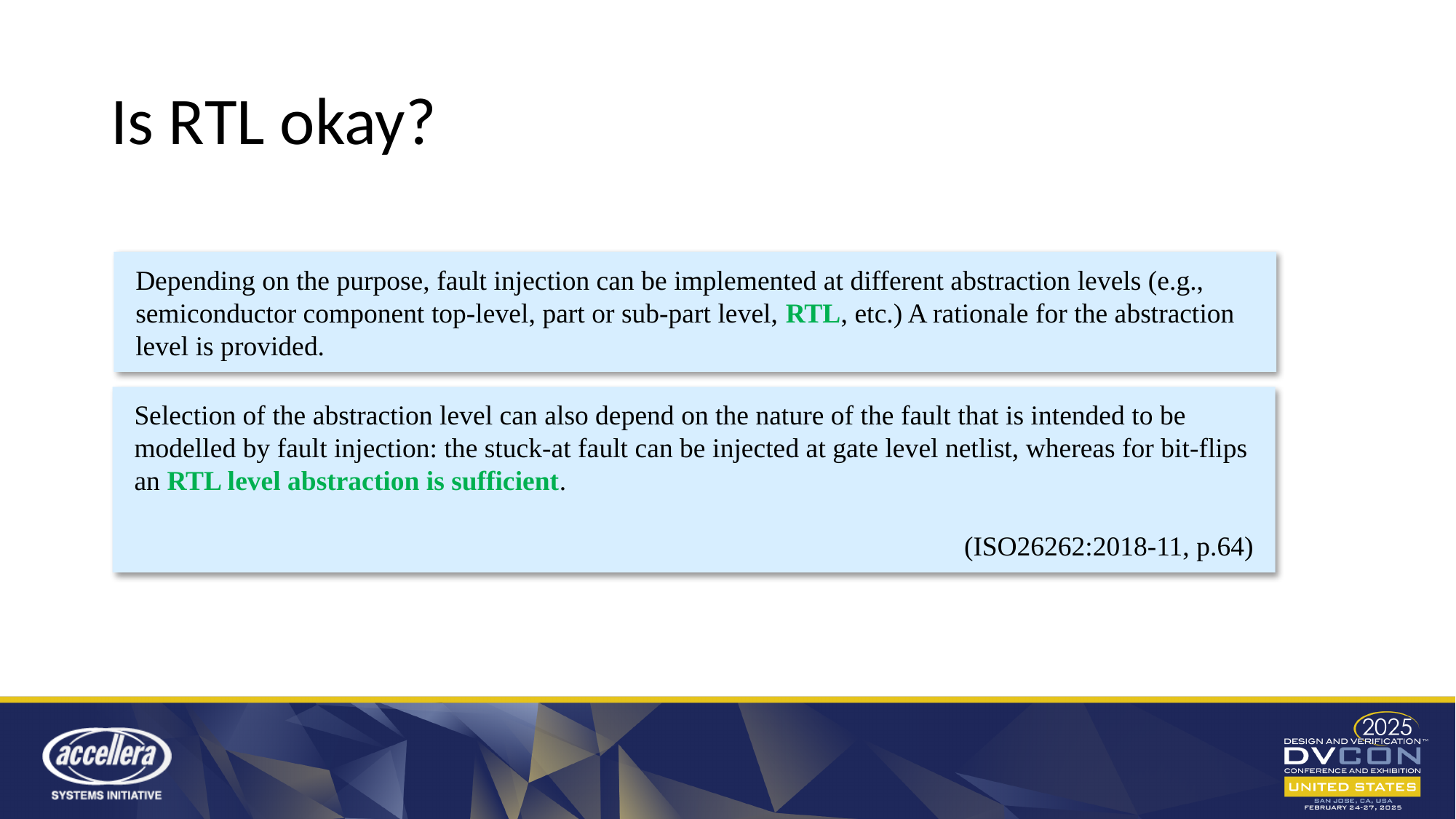

# Is RTL okay?
Depending on the purpose, fault injection can be implemented at different abstraction levels (e.g., semiconductor component top-level, part or sub-part level, RTL, etc.) A rationale for the abstraction level is provided.
Selection of the abstraction level can also depend on the nature of the fault that is intended to be modelled by fault injection: the stuck-at fault can be injected at gate level netlist, whereas for bit-flips an RTL level abstraction is sufficient.

(ISO26262:2018-11, p.64)